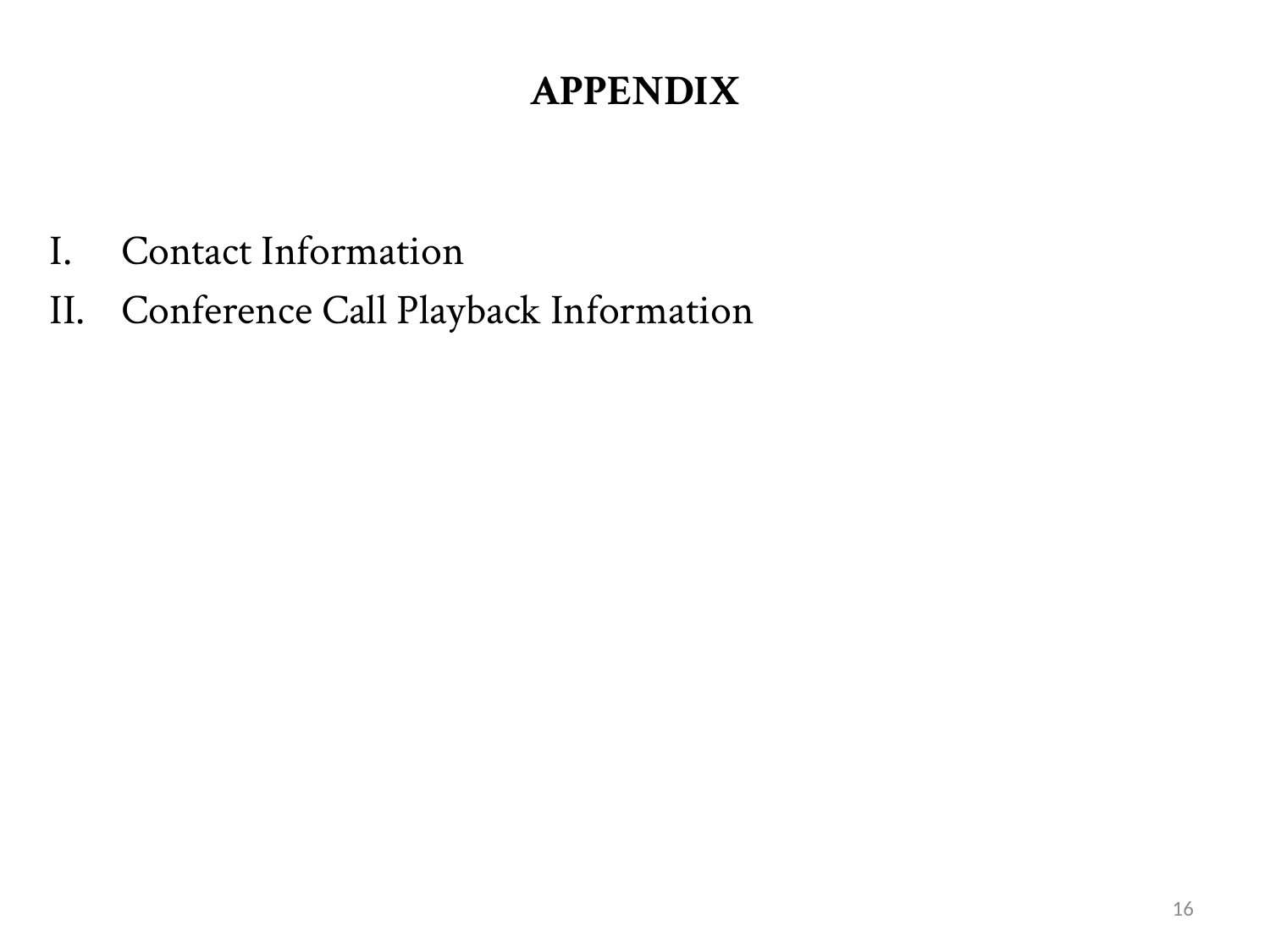

APPENDIX

Contact Information
Conference Call Playback Information

16